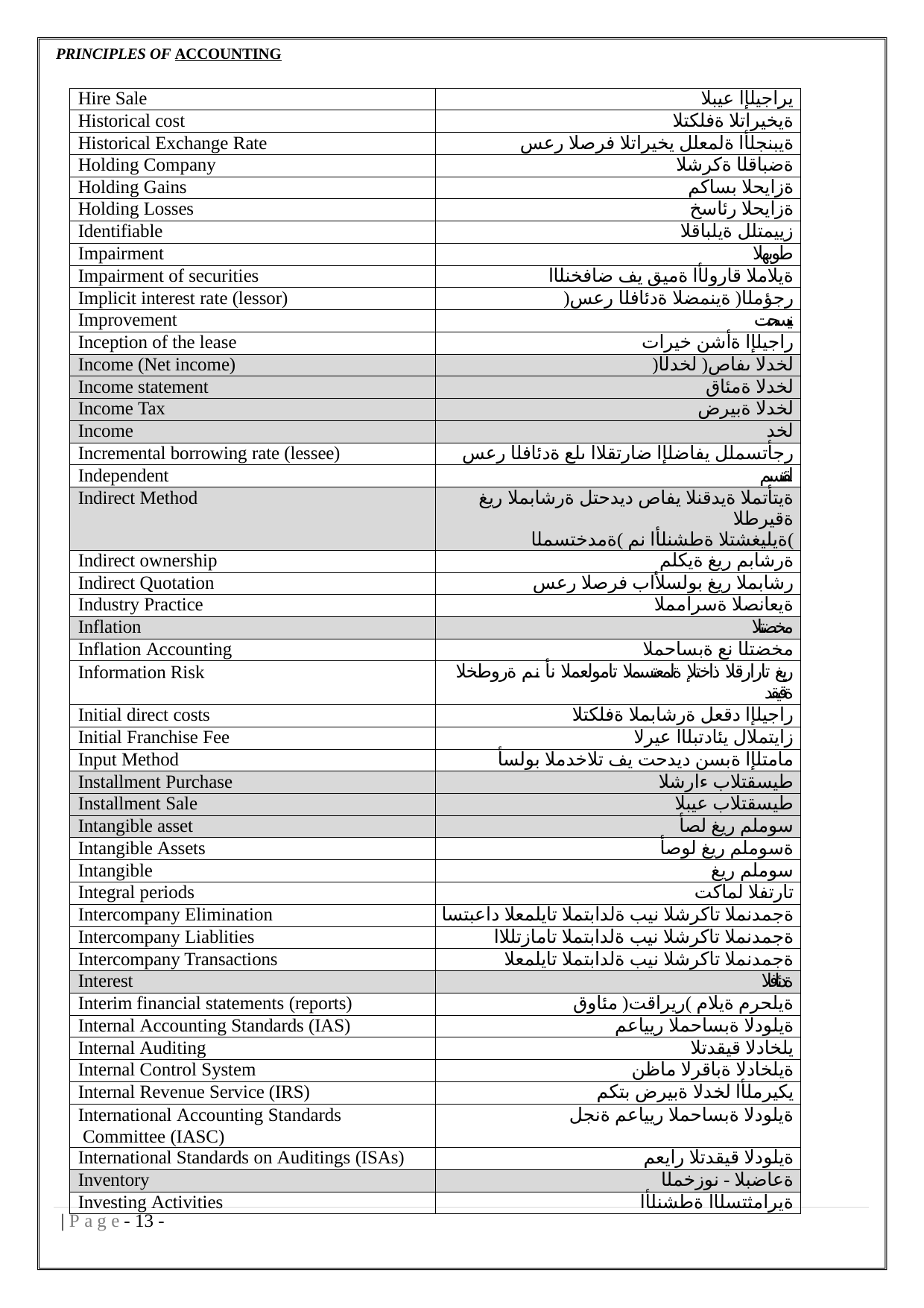

PRINCIPLES OF ACCOUNTING
| Hire Sale | يراجيلإا عيبلا |
| --- | --- |
| Historical cost | ةيخيراتلا ةفلكتلا |
| Historical Exchange Rate | ةيبنجلأا ةلمعلل يخيراتلا فرصلا رعس |
| Holding Company | ةضباقلا ةكرشلا |
| Holding Gains | ةزايحلا بساكم |
| Holding Losses | ةزايحلا رئاسخ |
| Identifiable | زييمتلل ةيلباقلا |
| Impairment | طوبهلا |
| Impairment of securities | ةيلاملا قارولأا ةميق يف ضافخنلاا |
| Implicit interest rate (lessor) | )رجؤملا( ةينمضلا ةدئافلا رعس |
| Improvement | نيسحت |
| Inception of the lease | راجيلإا ةأشن خيرات |
| Income (Net income) | )لخدلا ىفاص( لخدلا |
| Income statement | لخدلا ةمئاق |
| Income Tax | لخدلا ةبيرض |
| Income | لخد |
| Incremental borrowing rate (lessee) | رجأتسملل يفاضلإا ضارتقلاا ىلع ةدئافلا رعس |
| Independent | لقتسم |
| Indirect Method | ةيتأتملا ةيدقنلا يفاص ديدحتل ةرشابملا ريغ ةقيرطلا ةيليغشتلا ةطشنلأا نم )ةمدختسملا( |
| Indirect ownership | ةرشابم ريغ ةيكلم |
| Indirect Quotation | رشابملا ريغ بولسلأاب فرصلا رعس |
| Industry Practice | ةيعانصلا ةسرامملا |
| Inflation | مخضتلا |
| Inflation Accounting | مخضتلا نع ةبساحملا |
| Information Risk | ريغ تارارقلا ذاختلإ ةلمعتسملا تامولعملا نأ نم ةروطخلا ةقيقد |
| Initial direct costs | راجيلإا دقعل ةرشابملا ةفلكتلا |
| Initial Franchise Fee | زايتملال يئادتبلاا عيرلا |
| Input Method | مامتلإا ةبسن ديدحت يف تلاخدملا بولسأ |
| Installment Purchase | طيسقتلاب ءارشلا |
| Installment Sale | طيسقتلاب عيبلا |
| Intangible asset | سوملم ريغ لصأ |
| Intangible Assets | ةسوملم ريغ لوصأ |
| Intangible | سوملم ريغ |
| Integral periods | تارتفلا لماكت |
| Intercompany Elimination | ةجمدنملا تاكرشلا نيب ةلدابتملا تايلمعلا داعبتسا |
| Intercompany Liablities | ةجمدنملا تاكرشلا نيب ةلدابتملا تامازتللاا |
| Intercompany Transactions | ةجمدنملا تاكرشلا نيب ةلدابتملا تايلمعلا |
| Interest | ةدئافلا |
| Interim financial statements (reports) | ةيلحرم ةيلام )ريراقت( مئاوق |
| Internal Accounting Standards (IAS) | ةيلودلا ةبساحملا ريياعم |
| Internal Auditing | يلخادلا قيقدتلا |
| Internal Control System | ةيلخادلا ةباقرلا ماظن |
| Internal Revenue Service (IRS) | يكيرملأا لخدلا ةبيرض بتكم |
| International Accounting Standards Committee (IASC) | ةيلودلا ةبساحملا ريياعم ةنجل |
| International Standards on Auditings (ISAs) | ةيلودلا قيقدتلا رايعم |
| Inventory | ةعاضبلا - نوزخملا |
| Investing Activities | ةيرامثتسلاا ةطشنلأا |

| P a g e - 13 -